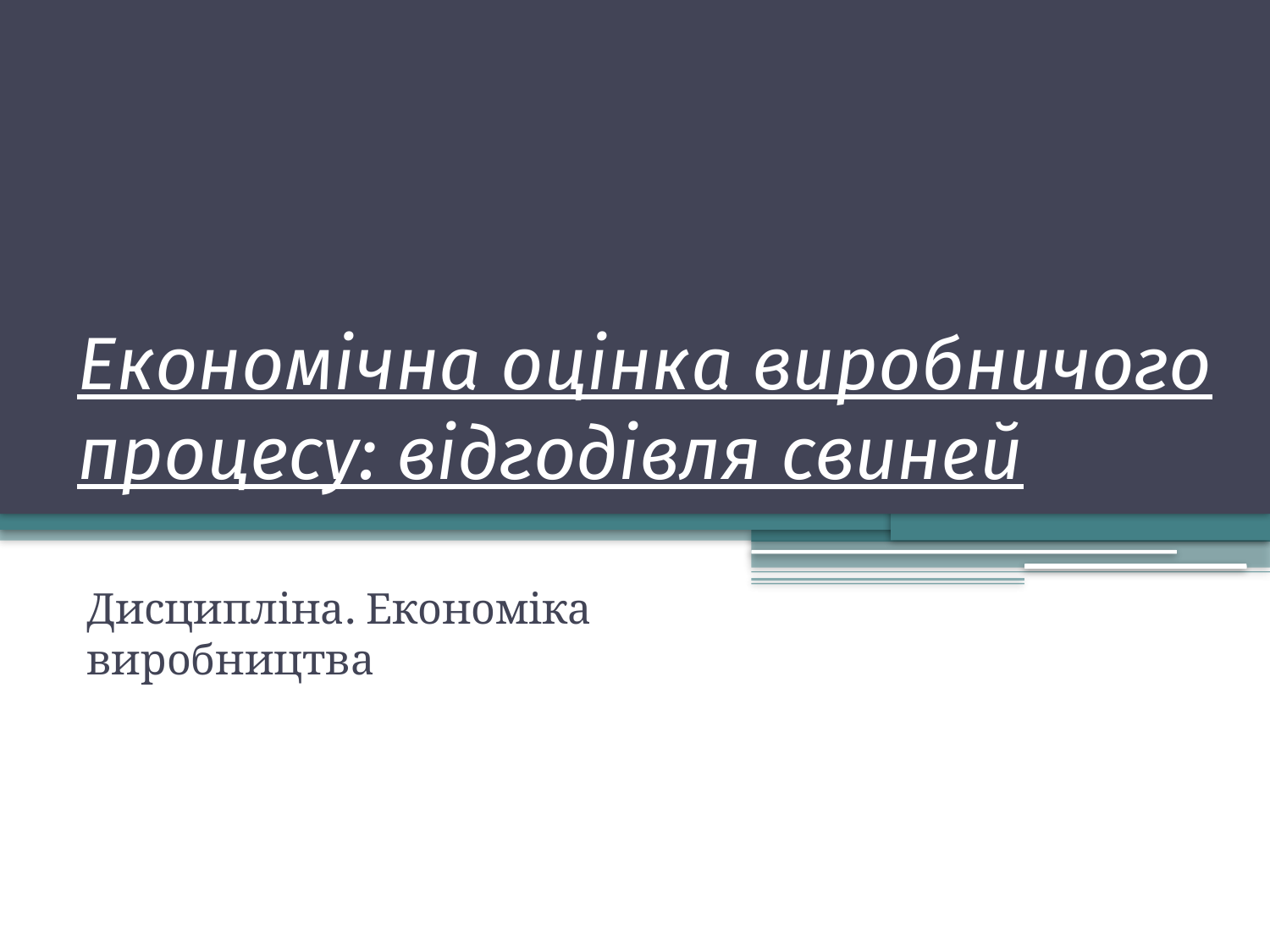

# Економічна оцінка виробничого процесу: відгодівля свиней
Дисципліна. Економіка виробництва